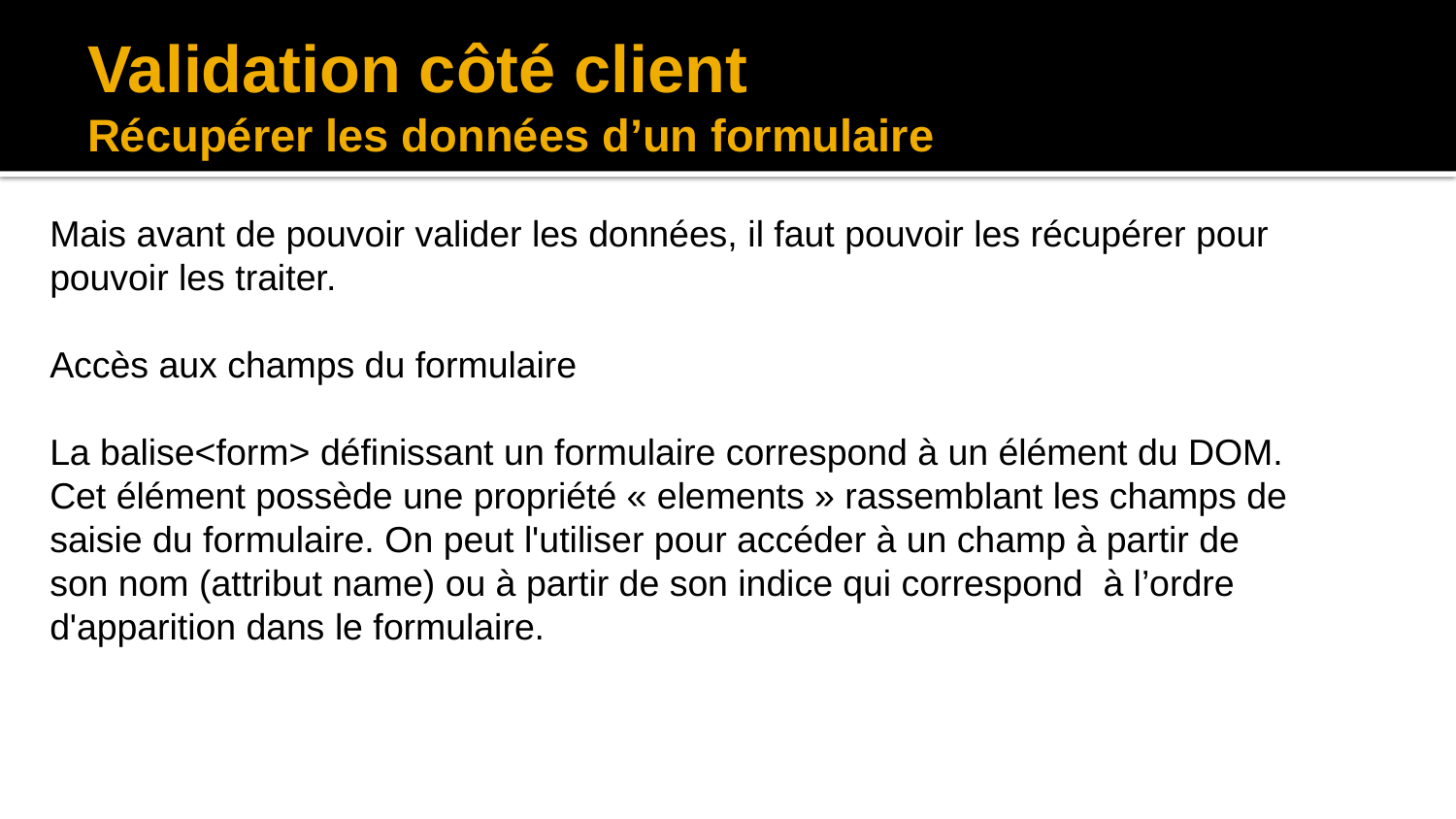

# Validation côté client Récupérer les données d’un formulaire
Mais avant de pouvoir valider les données, il faut pouvoir les récupérer pour pouvoir les traiter.

Accès aux champs du formulaire

La balise<form> définissant un formulaire correspond à un élément du DOM. Cet élément possède une propriété « elements » rassemblant les champs de saisie du formulaire. On peut l'utiliser pour accéder à un champ à partir de son nom (attribut name) ou à partir de son indice qui correspond  à l’ordre d'apparition dans le formulaire.